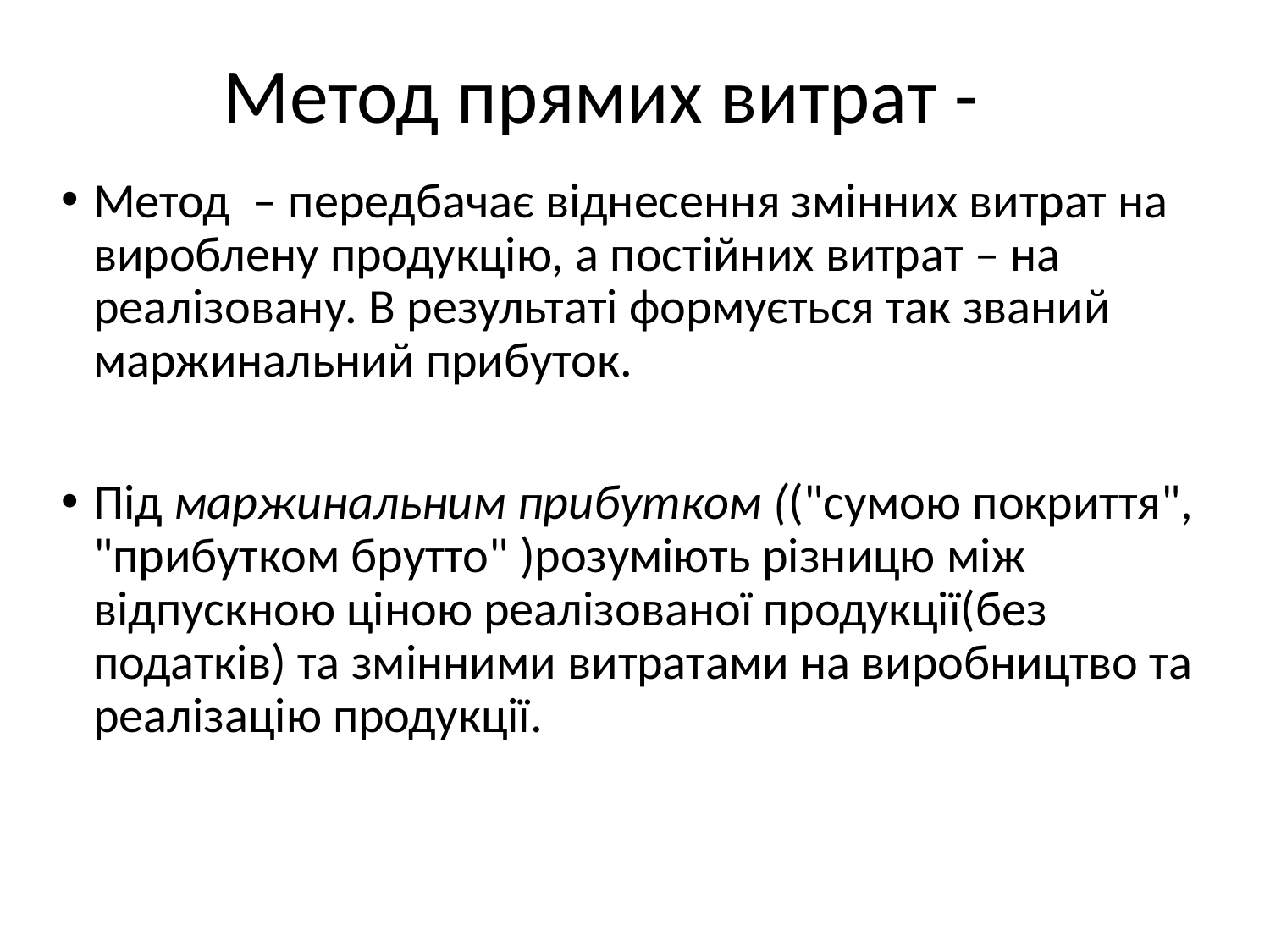

# Метод прямих витрат -
Метод  – передбачає віднесення змінних витрат на вироблену продукцію, а постійних витрат – на реалізовану. В результаті формується так званий маржинальний прибуток.

Під маржинальним прибутком (("сумою покриття", "прибутком брутто" )розуміють різницю між відпускною ціною реалізованої продукції(без податків) та змінними витратами на виробництво та реалізацію продукції.